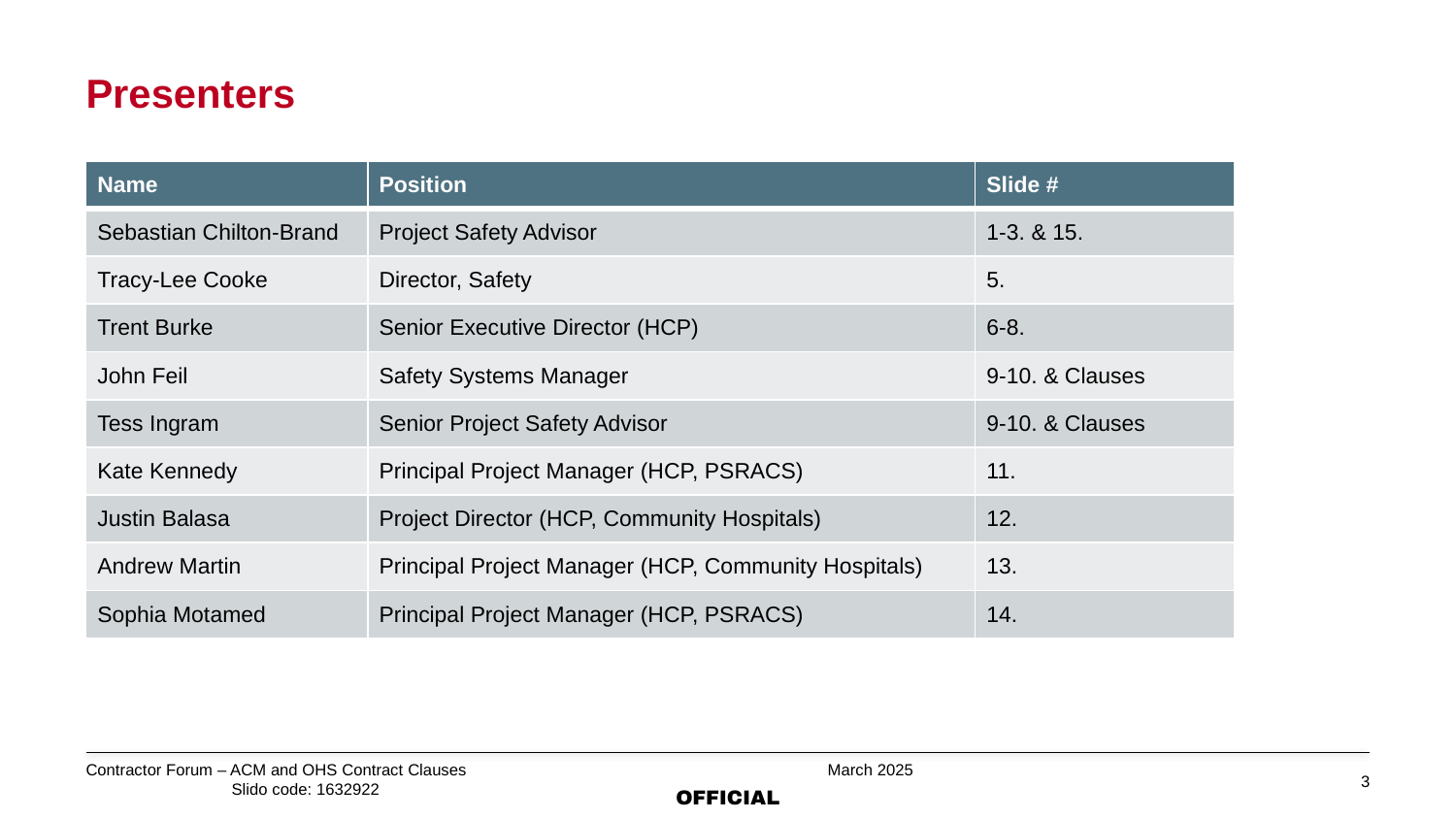

# Presenters
| Name | Position | Slide # |
| --- | --- | --- |
| Sebastian Chilton-Brand | Project Safety Advisor | 1-3. & 15. |
| Tracy-Lee Cooke | Director, Safety | 5. |
| Trent Burke | Senior Executive Director (HCP) | 6-8. |
| John Feil | Safety Systems Manager | 9-10. & Clauses |
| Tess Ingram | Senior Project Safety Advisor | 9-10. & Clauses |
| Kate Kennedy | Principal Project Manager (HCP, PSRACS) | 11. |
| Justin Balasa | Project Director (HCP, Community Hospitals) | 12. |
| Andrew Martin | Principal Project Manager (HCP, Community Hospitals) | 13. |
| Sophia Motamed | Principal Project Manager (HCP, PSRACS) | 14. |
Contractor Forum – ACM and OHS Contract Clauses			   March 2025				Slido code: 1632922
3